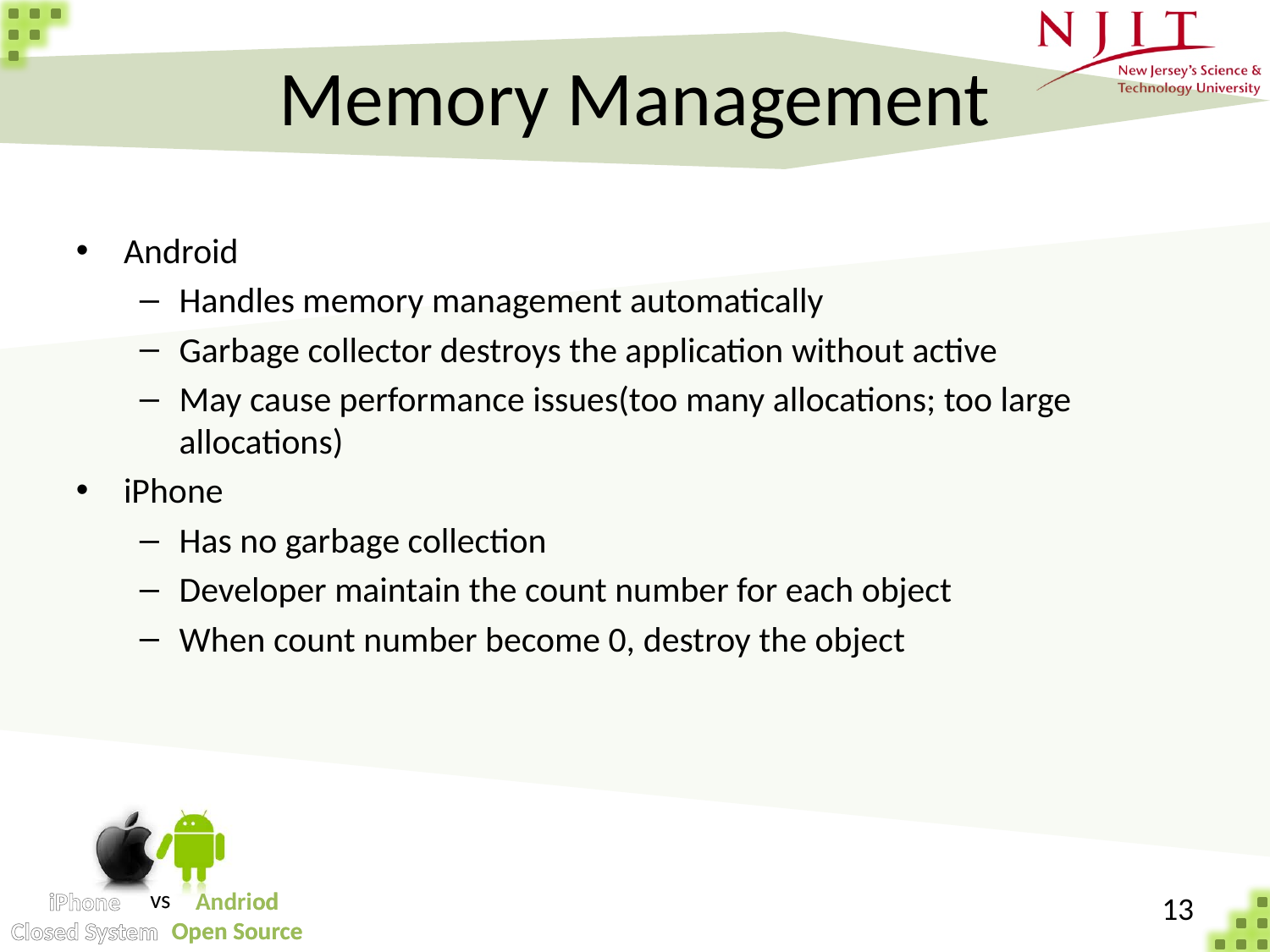

# Memory Management
Android
Handles memory management automatically
Garbage collector destroys the application without active
May cause performance issues(too many allocations; too large allocations)
iPhone
Has no garbage collection
Developer maintain the count number for each object
When count number become 0, destroy the object

13